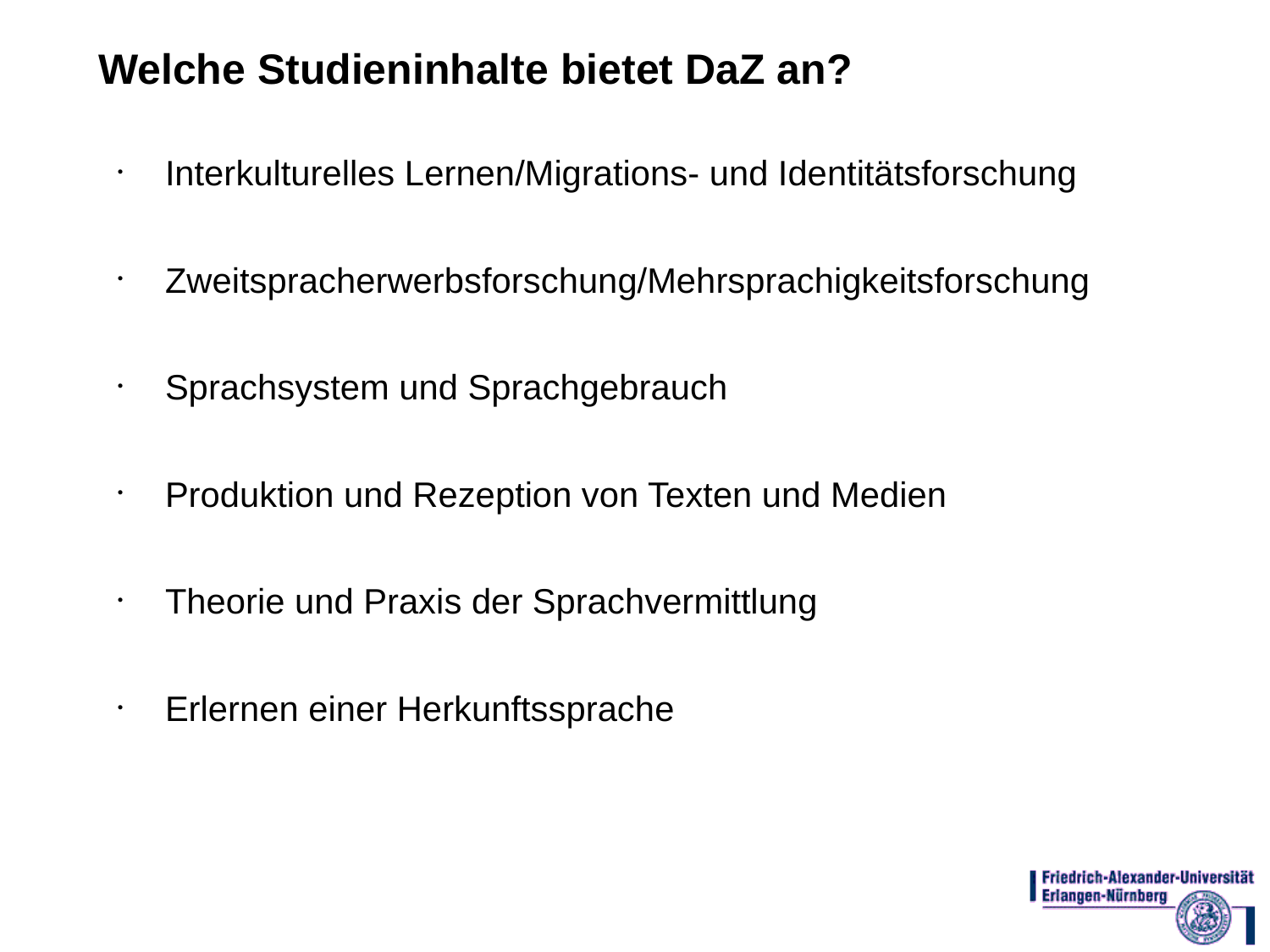

Welche Studieninhalte bietet DaZ an?
Interkulturelles Lernen/Migrations- und Identitätsforschung

Zweitspracherwerbsforschung/Mehrsprachigkeitsforschung

Sprachsystem und Sprachgebrauch

Produktion und Rezeption von Texten und Medien

Theorie und Praxis der Sprachvermittlung

Erlernen einer Herkunftssprache